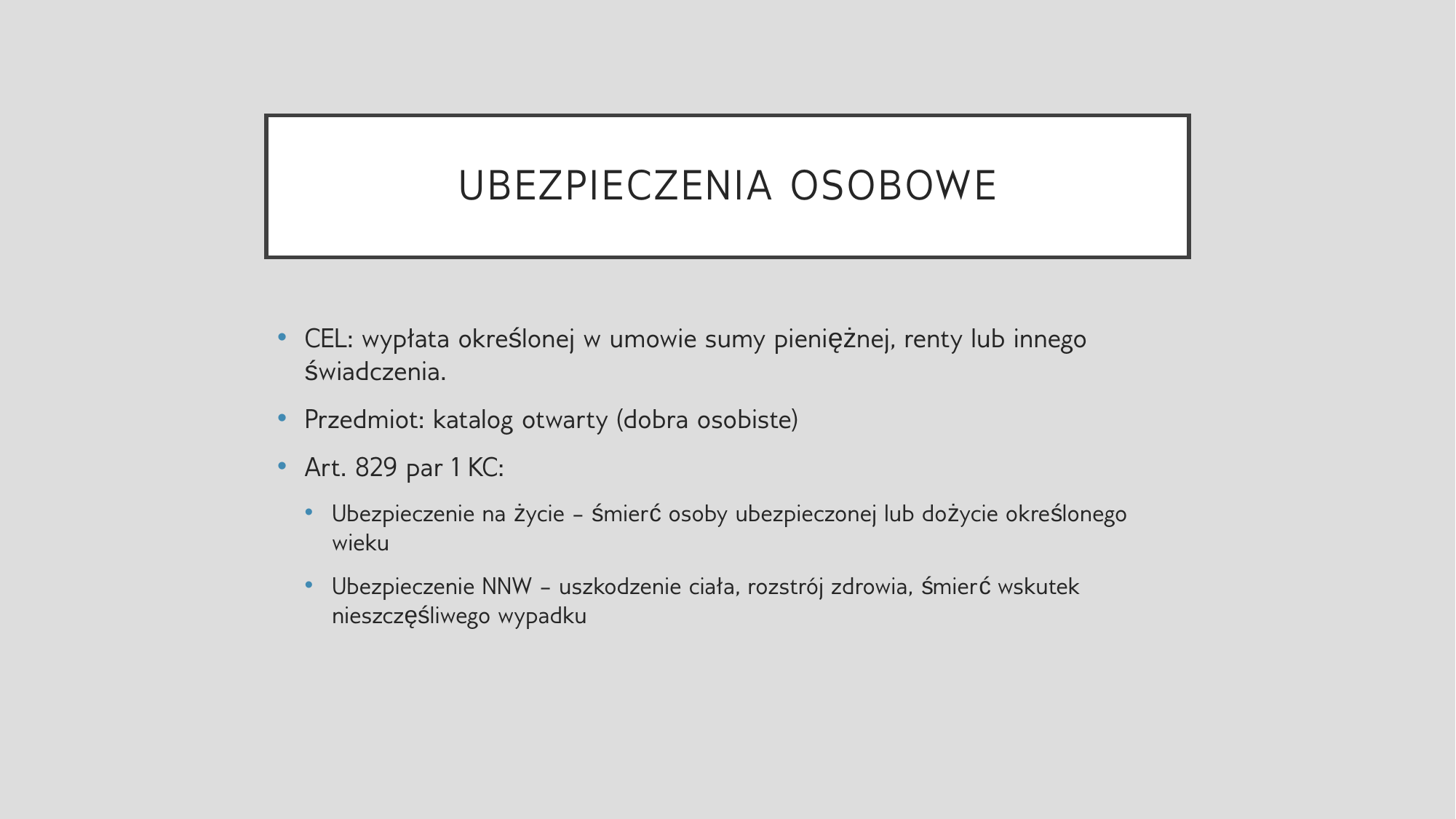

# UBEZPIECZENIA OSOBOWE
CEL: wypłata określonej w umowie sumy pieniężnej, renty lub innego świadczenia.
Przedmiot: katalog otwarty (dobra osobiste)
Art. 829 par 1 KC:
Ubezpieczenie na życie – śmierć osoby ubezpieczonej lub dożycie określonego wieku
Ubezpieczenie NNW – uszkodzenie ciała, rozstrój zdrowia, śmierć wskutek nieszczęśliwego wypadku